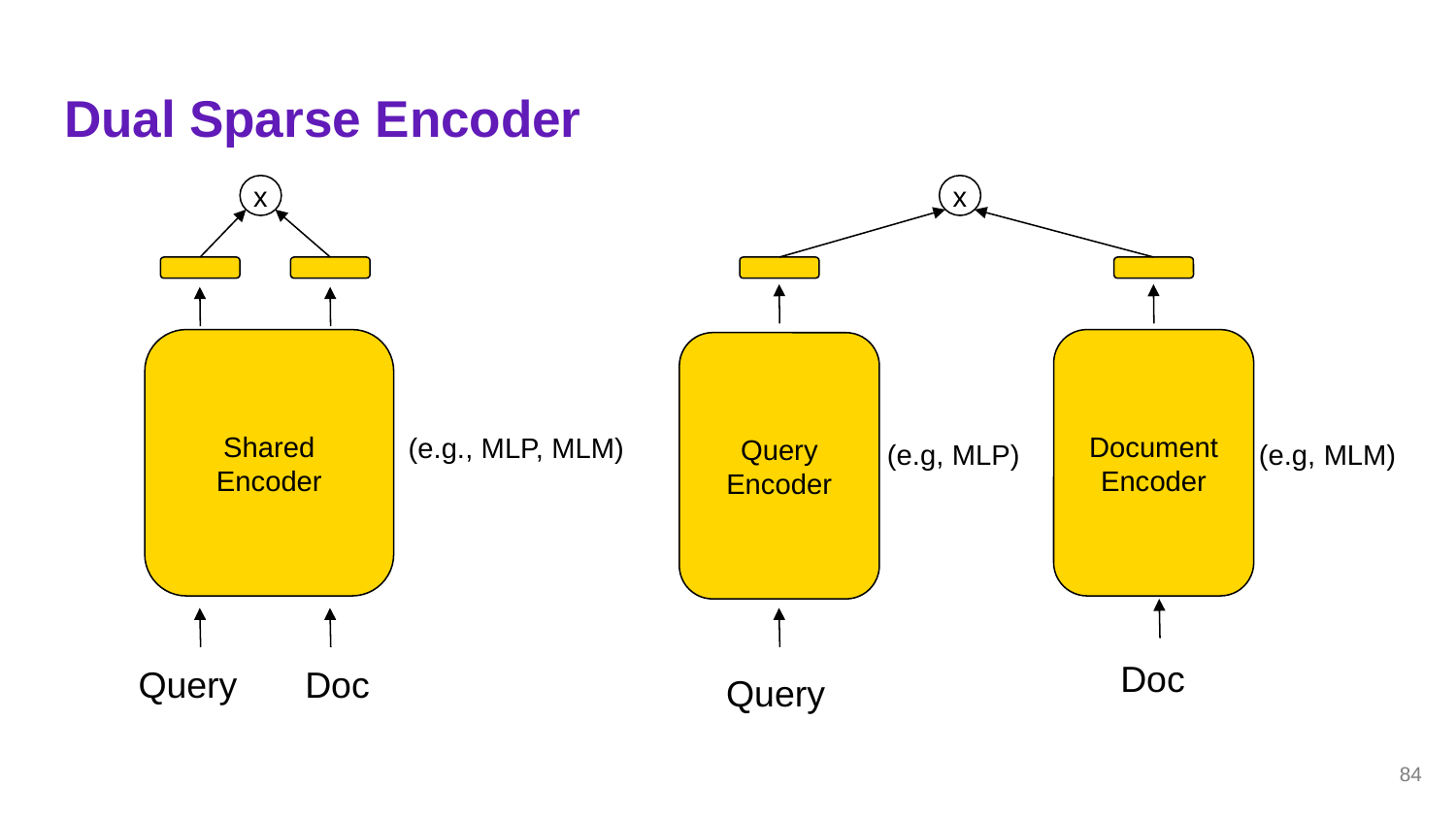

# Dual Sparse Encoder
x
x

Shared Encoder
Document Encoder
Query Encoder
(e.g., MLP, MLM)
(e.g, MLP)
(e.g, MLM)
Doc
Query
Doc
Query
84